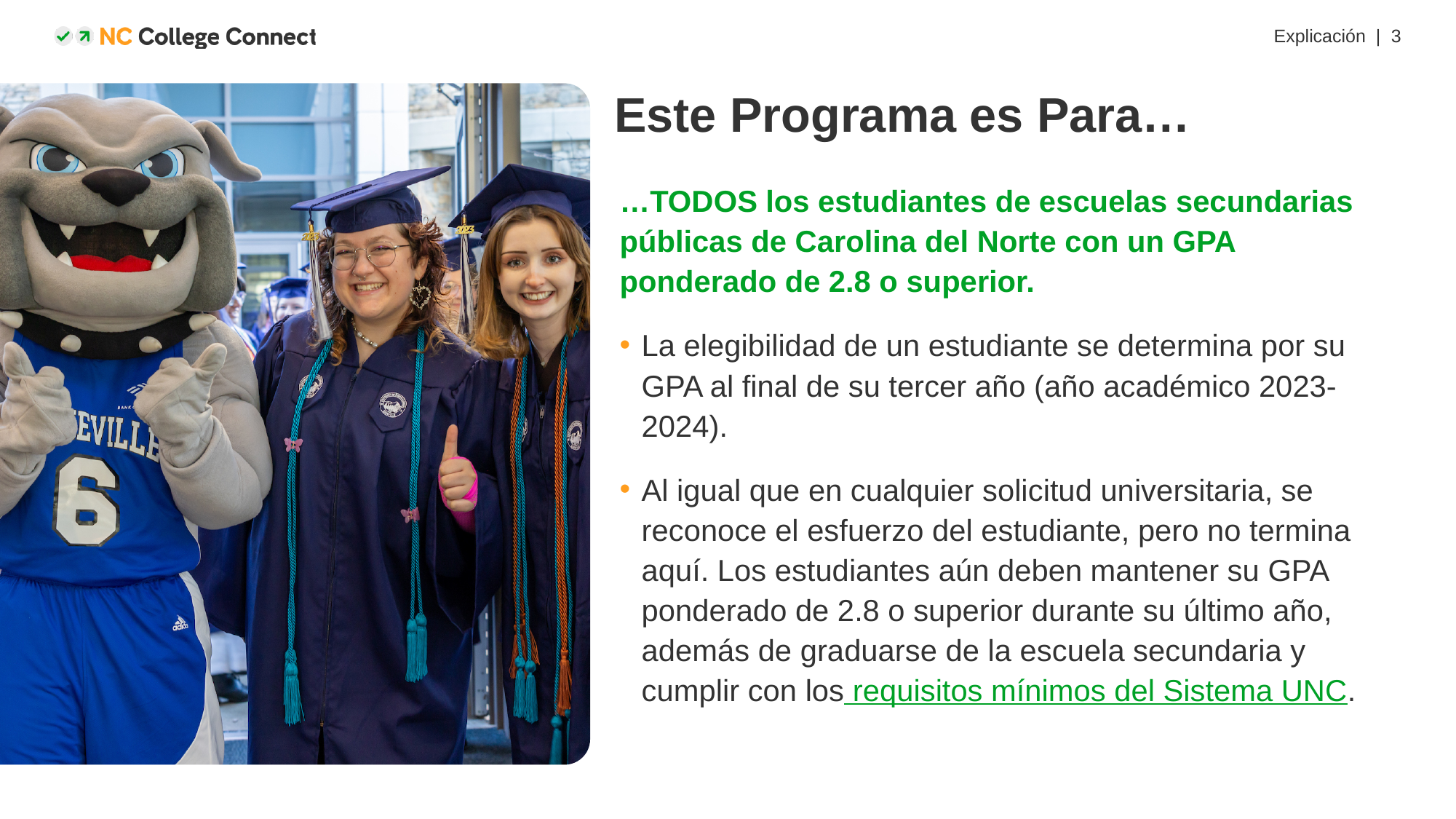

# Este Programa es Para…

…TODOS los estudiantes de escuelas secundarias públicas de Carolina del Norte con un GPA ponderado de 2.8 o superior.
La elegibilidad de un estudiante se determina por su GPA al final de su tercer año (año académico 2023-2024).
Al igual que en cualquier solicitud universitaria, se reconoce el esfuerzo del estudiante, pero no termina aquí. Los estudiantes aún deben mantener su GPA ponderado de 2.8 o superior durante su último año, además de graduarse de la escuela secundaria y cumplir con los requisitos mínimos del Sistema UNC.